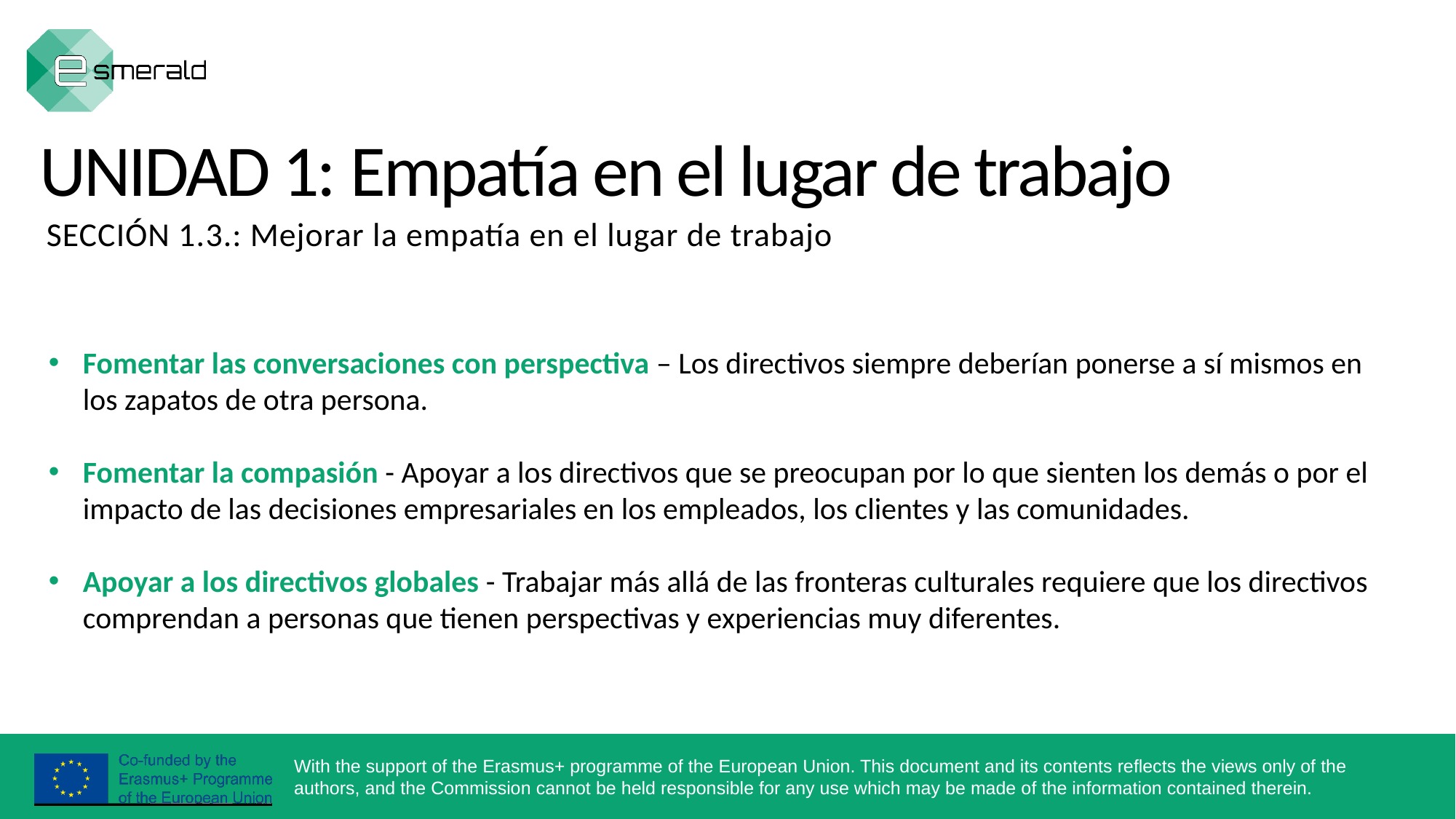

UNIDAD 1: Empatía en el lugar de trabajo
SECCIÓN 1.3.: Mejorar la empatía en el lugar de trabajo

Fomentar las conversaciones con perspectiva – Los directivos siempre deberían ponerse a sí mismos en los zapatos de otra persona.

Fomentar la compasión - Apoyar a los directivos que se preocupan por lo que sienten los demás o por el impacto de las decisiones empresariales en los empleados, los clientes y las comunidades.

Apoyar a los directivos globales - Trabajar más allá de las fronteras culturales requiere que los directivos comprendan a personas que tienen perspectivas y experiencias muy diferentes.